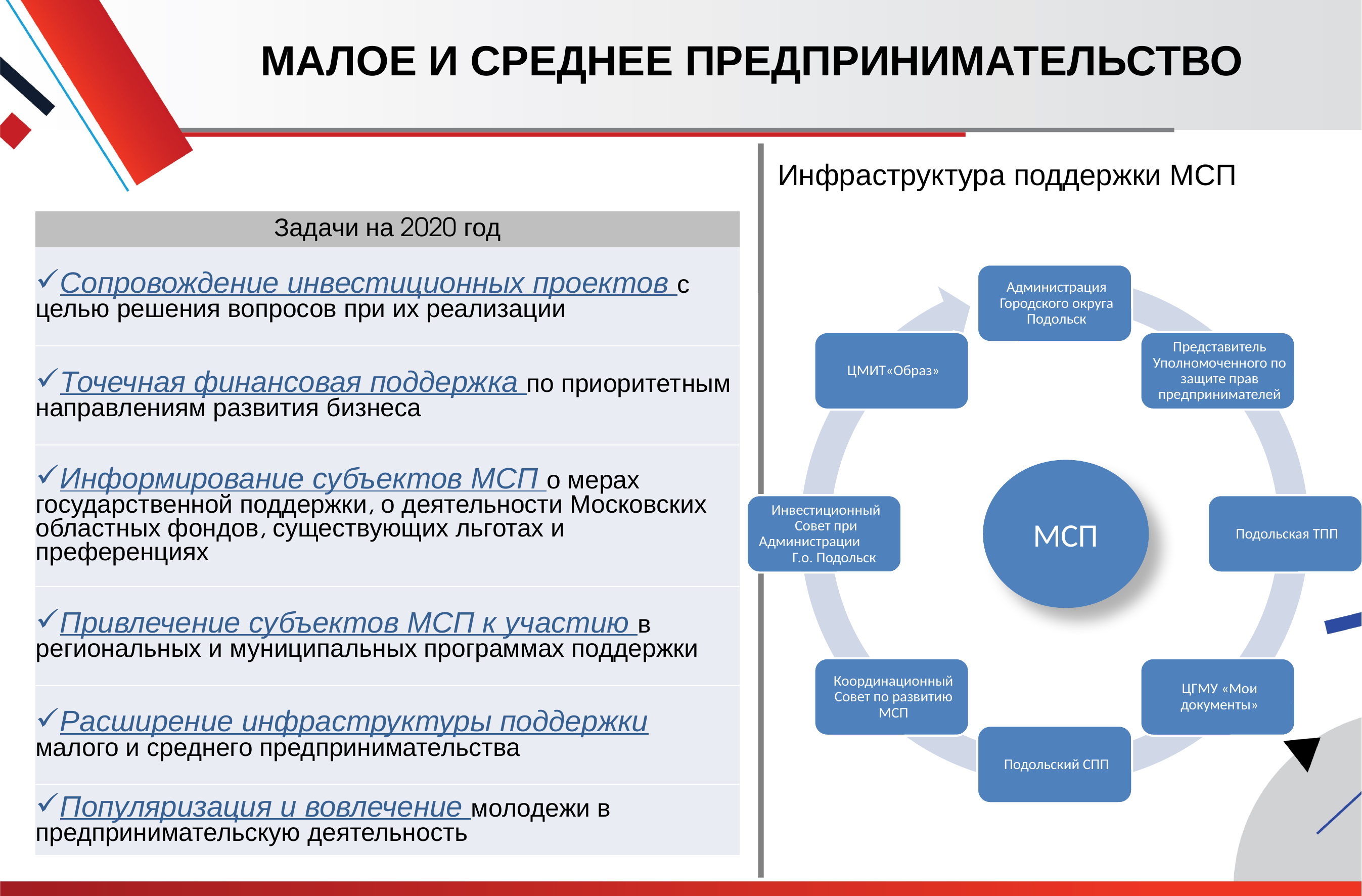

МАЛОЕ И СРЕДНЕЕ ПРЕДПРИНИМАТЕЛЬСТВО

Инфраструктура поддержки МСП
| Задачи на 2020 год |
| --- |
| Сопровождение инвестиционных проектов с целью решения вопросов при их реализации |
| Точечная финансовая поддержка по приоритетным направлениям развития бизнеса |
| Информирование субъектов МСП о мерах государственной поддержки, о деятельности Московских областных фондов, существующих льготах и преференциях |
| Привлечение субъектов МСП к участию в региональных и муниципальных программах поддержки |
| Расширение инфраструктуры поддержки малого и среднего предпринимательства |
| Популяризация и вовлечение молодежи в предпринимательскую деятельность |
Администрация Городского округа Подольск
Представитель Уполномоченного по защите прав предпринимателей
Подольская ТПП
ЦГМУ «Мои документы»
Подольский СПП
Координационный Совет по развитию МСП
Инвестиционный Совет при Администрации                Г.о. Подольск
ЦМИТ«Образ»
МСП